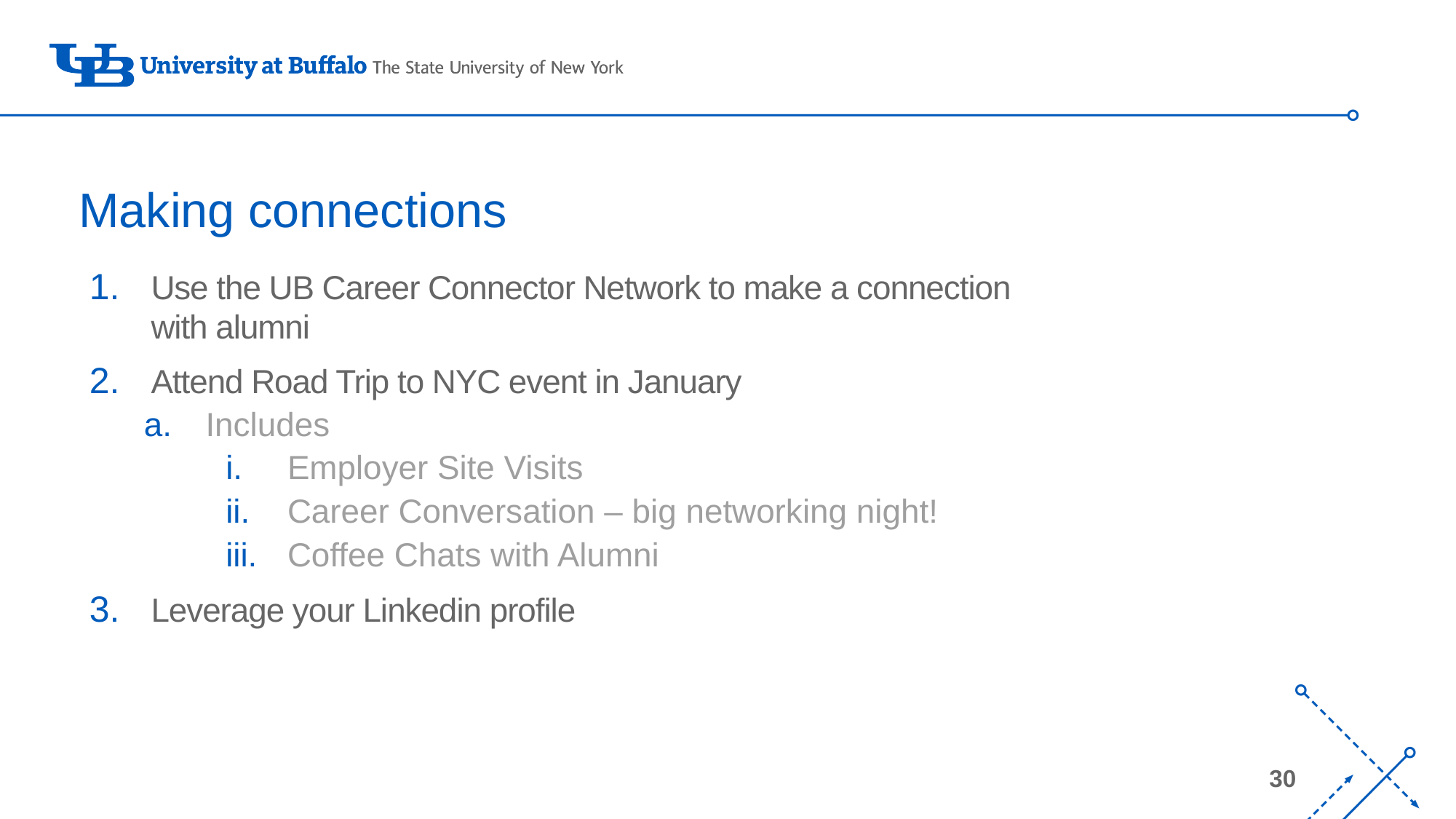

# Making connections
Use the UB Career Connector Network to make a connection with alumni
Attend Road Trip to NYC event in January
Includes
Employer Site Visits
Career Conversation – big networking night!
Coffee Chats with Alumni
Leverage your Linkedin profile